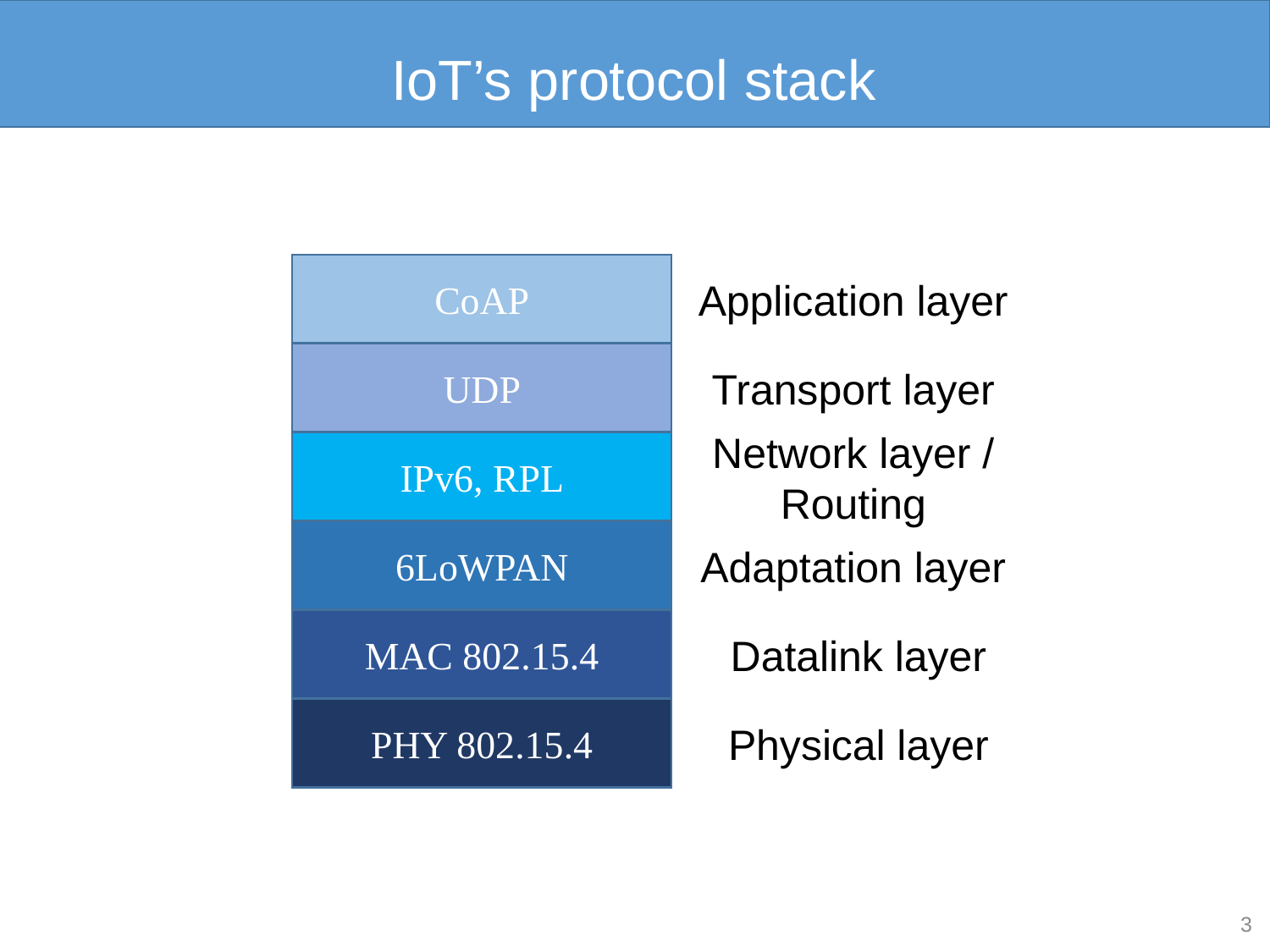

IoT’s protocol stack

CoAP
UDP
IPv6, RPL
6LoWPAN
MAC 802.15.4
PHY 802.15.4
Application layer
Transport layer
Network layer / Routing
Adaptation layer
Datalink layer
Physical layer
3